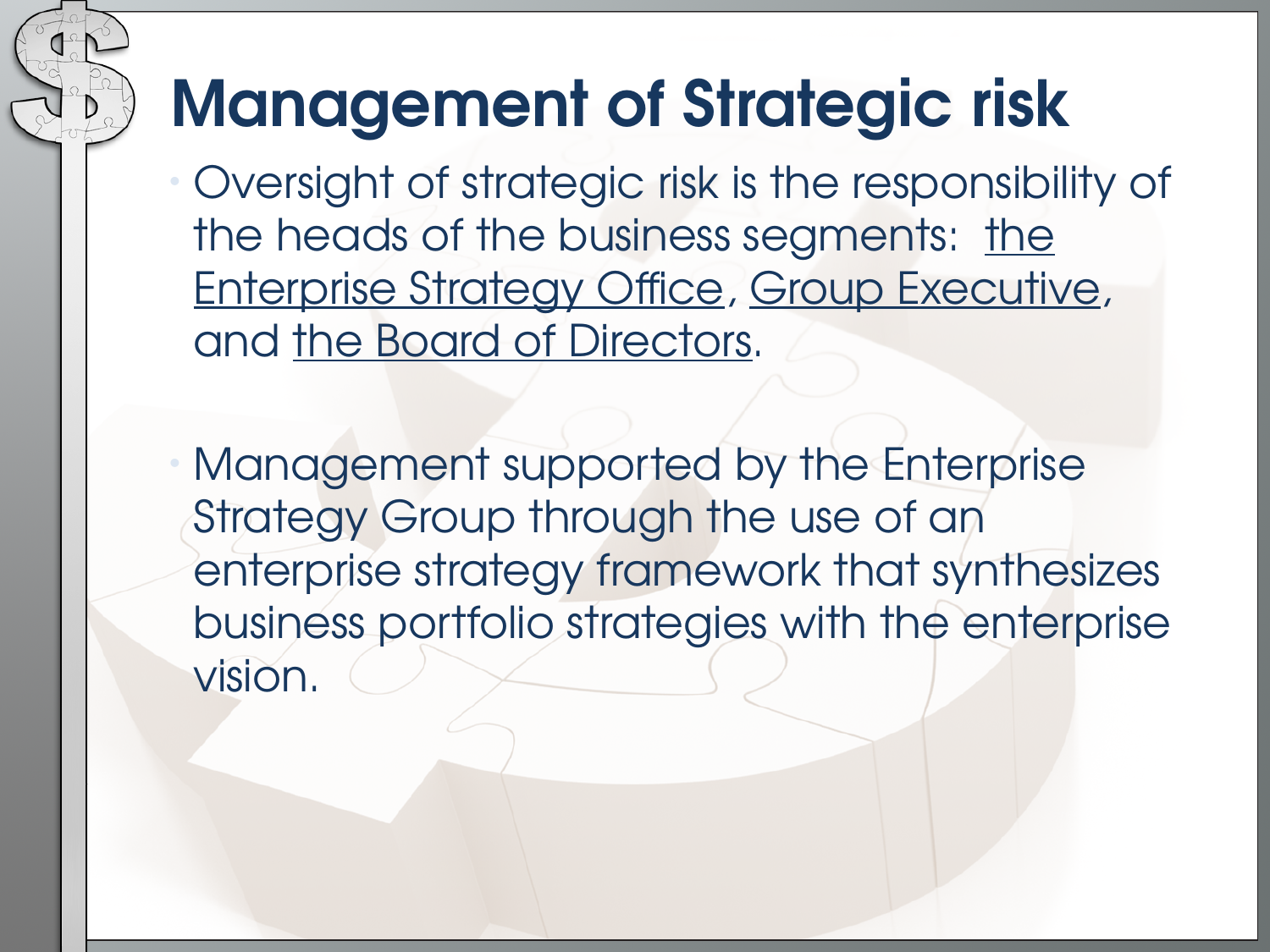

# Management of Strategic risk
Oversight of strategic risk is the responsibility of the heads of the business segments:  the Enterprise Strategy Office, Group Executive, and the Board of Directors.

Management supported by the Enterprise Strategy Group through the use of an enterprise strategy framework that synthesizes business portfolio strategies with the enterprise vision.